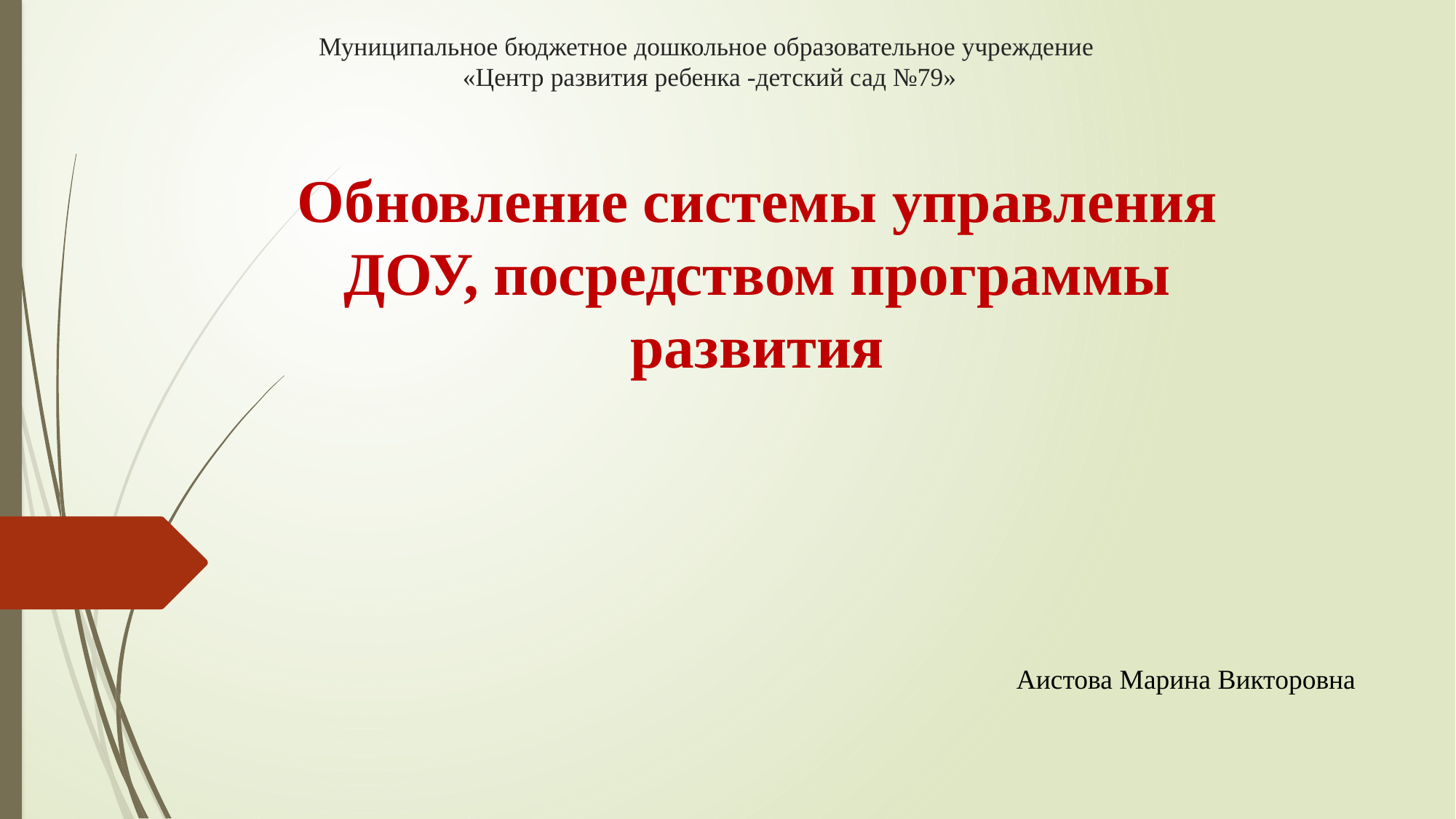

# Муниципальное бюджетное дошкольное образовательное учреждение «Центр развития ребенка -детский сад №79»
Обновление системы управления ДОУ, посредством программы развития
Аистова Марина Викторовна